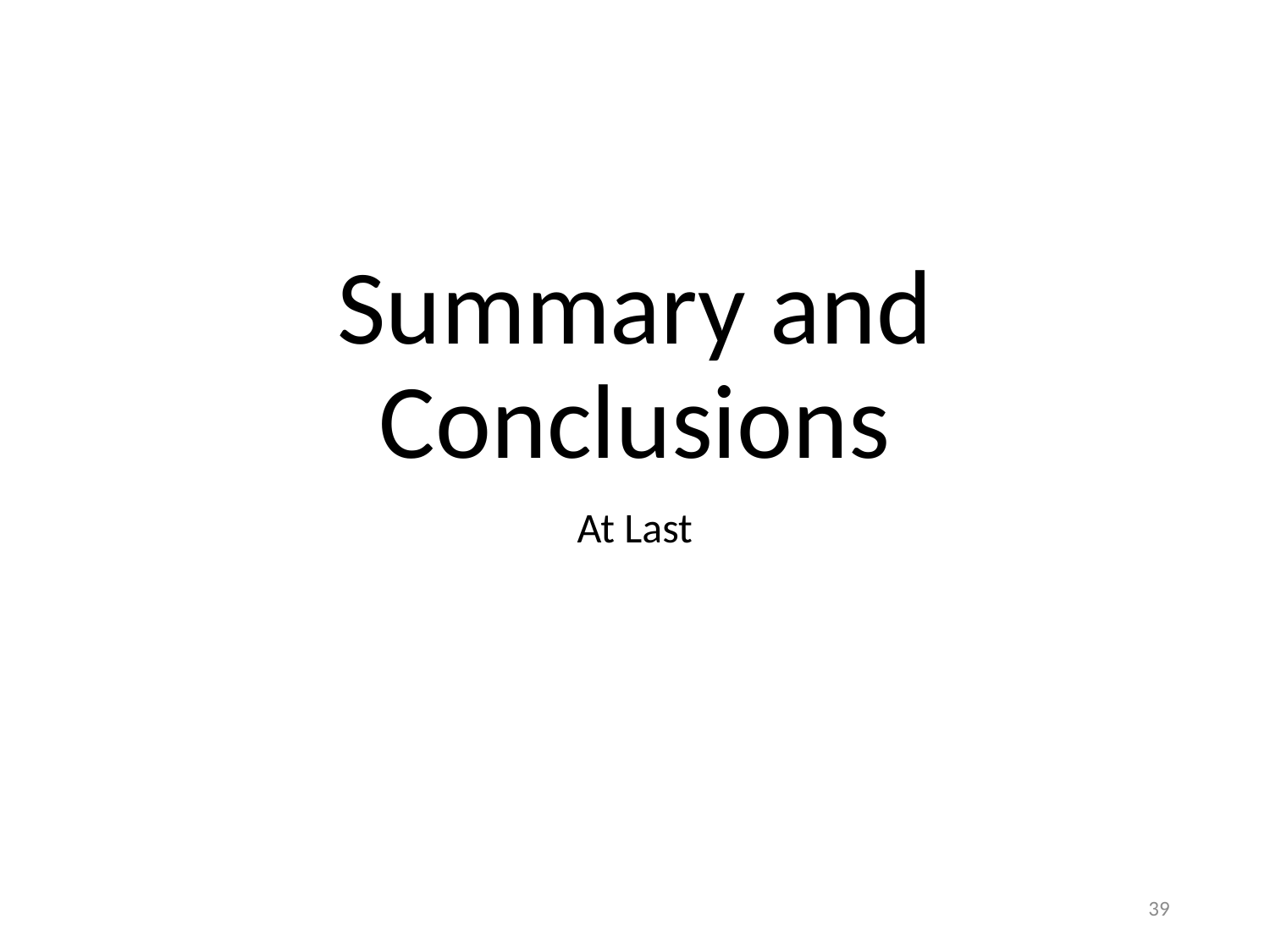

# Summary and Conclusions
At Last
39